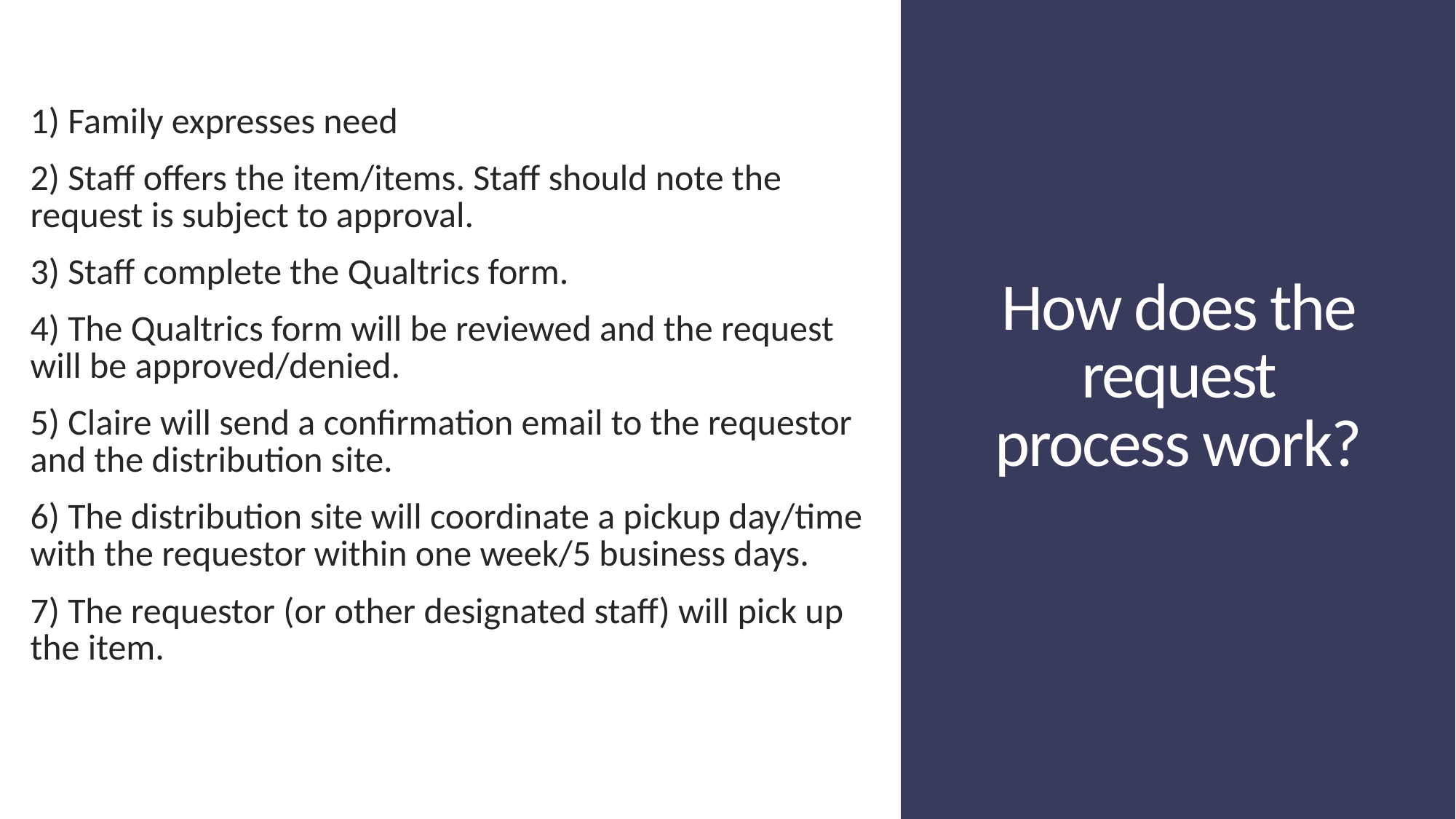

1) Family expresses need
2) Staff offers the item/items. Staff should note the request is subject to approval.
3) Staff complete the Qualtrics form.
4) The Qualtrics form will be reviewed and the request will be approved/denied.
5) Claire will send a confirmation email to the requestor and the distribution site.
6) The distribution site will coordinate a pickup day/time with the requestor within one week/5 business days.
7) The requestor (or other designated staff) will pick up the item.

# How does the request process work?